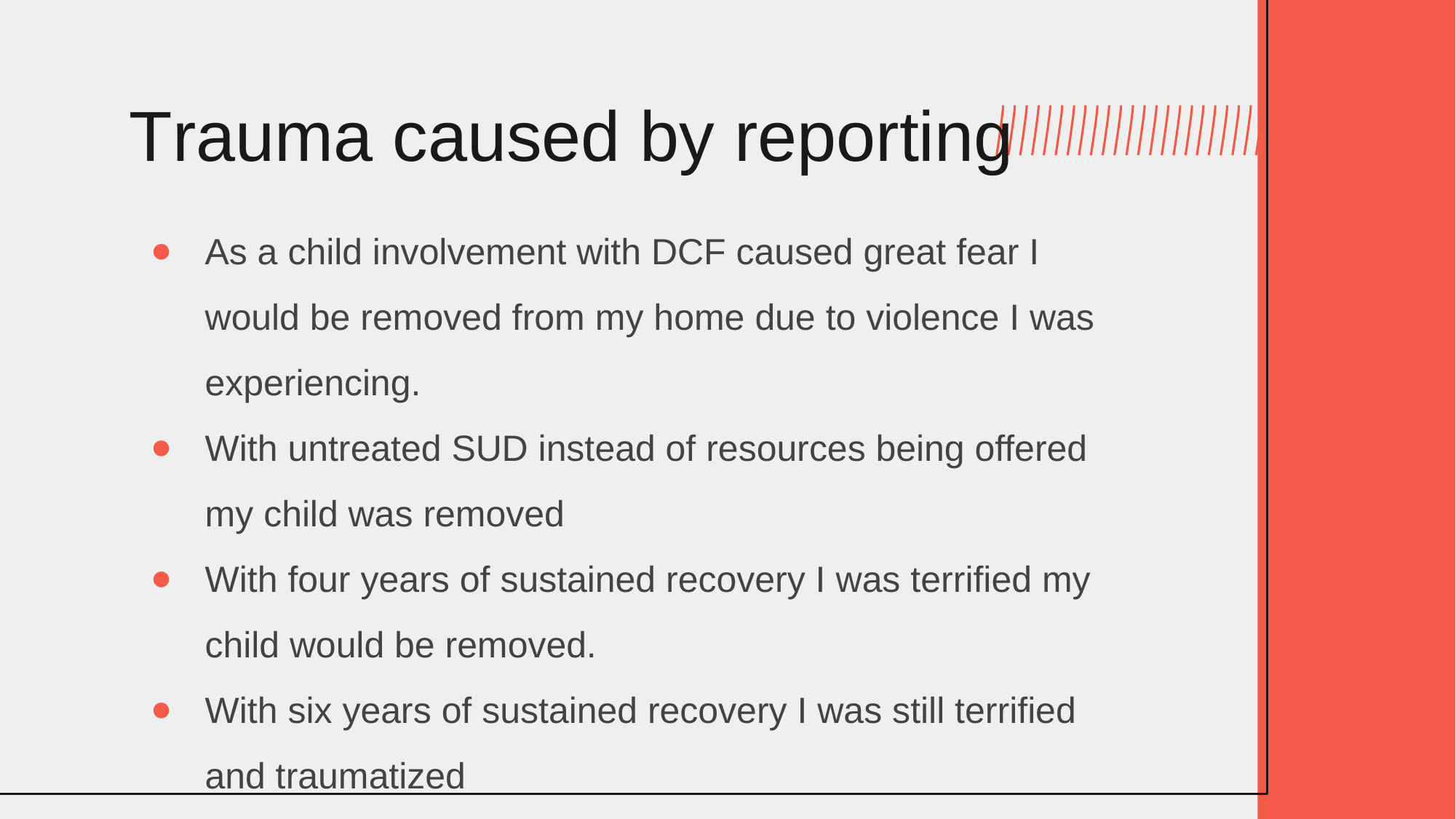

# Trauma caused by reporting
As a child involvement with DCF caused great fear I would be removed from my home due to violence I was experiencing.
With untreated SUD instead of resources being offered my child was removed
With four years of sustained recovery I was terrified my child would be removed.
With six years of sustained recovery I was still terrified and traumatized